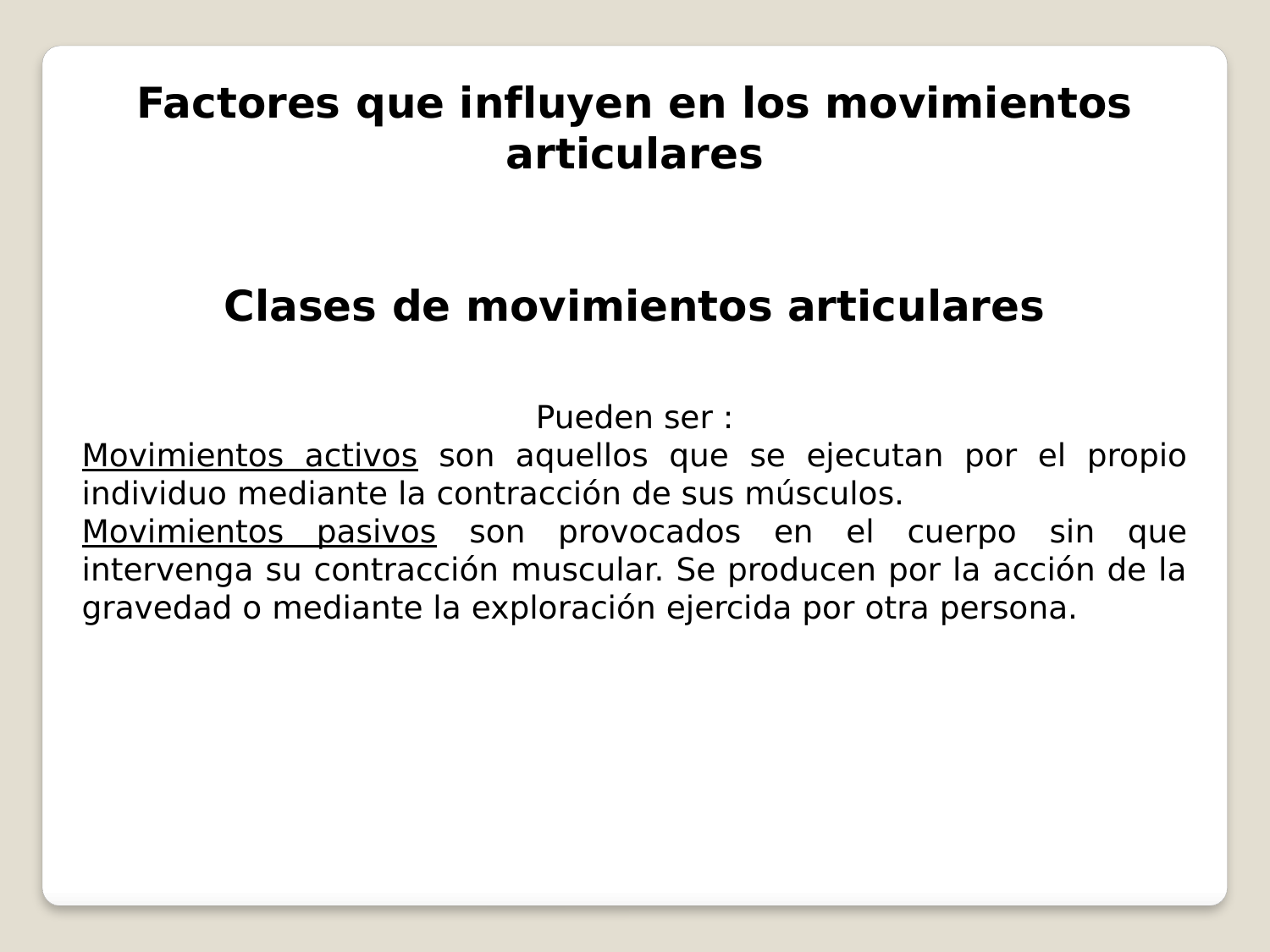

Factores que influyen en los movimientos articulares

Clases de movimientos articulares

Pueden ser :
Movimientos activos son aquellos que se ejecutan por el propio individuo mediante la contracción de sus músculos.
Movimientos pasivos son provocados en el cuerpo sin que intervenga su contracción muscular. Se producen por la acción de la gravedad o mediante la exploración ejercida por otra persona.